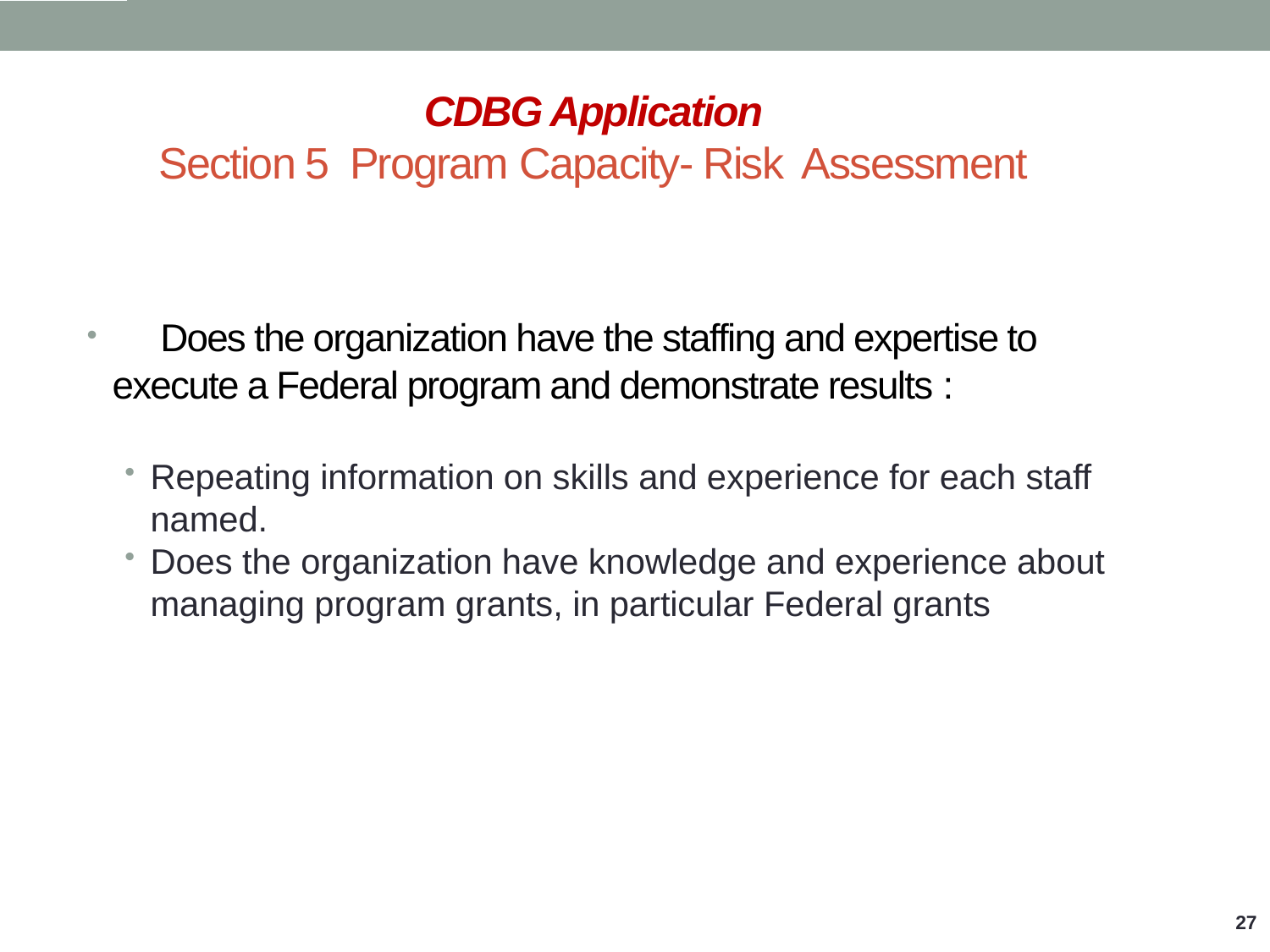

# CDBG Application
Section 5  Program Capacity- Risk  Assessment
	 Does the organization have the staffing and expertise to execute a Federal program and demonstrate results :

Repeating information on skills and experience for each staff named.
Does the organization have knowledge and experience about managing program grants, in particular Federal grants

27